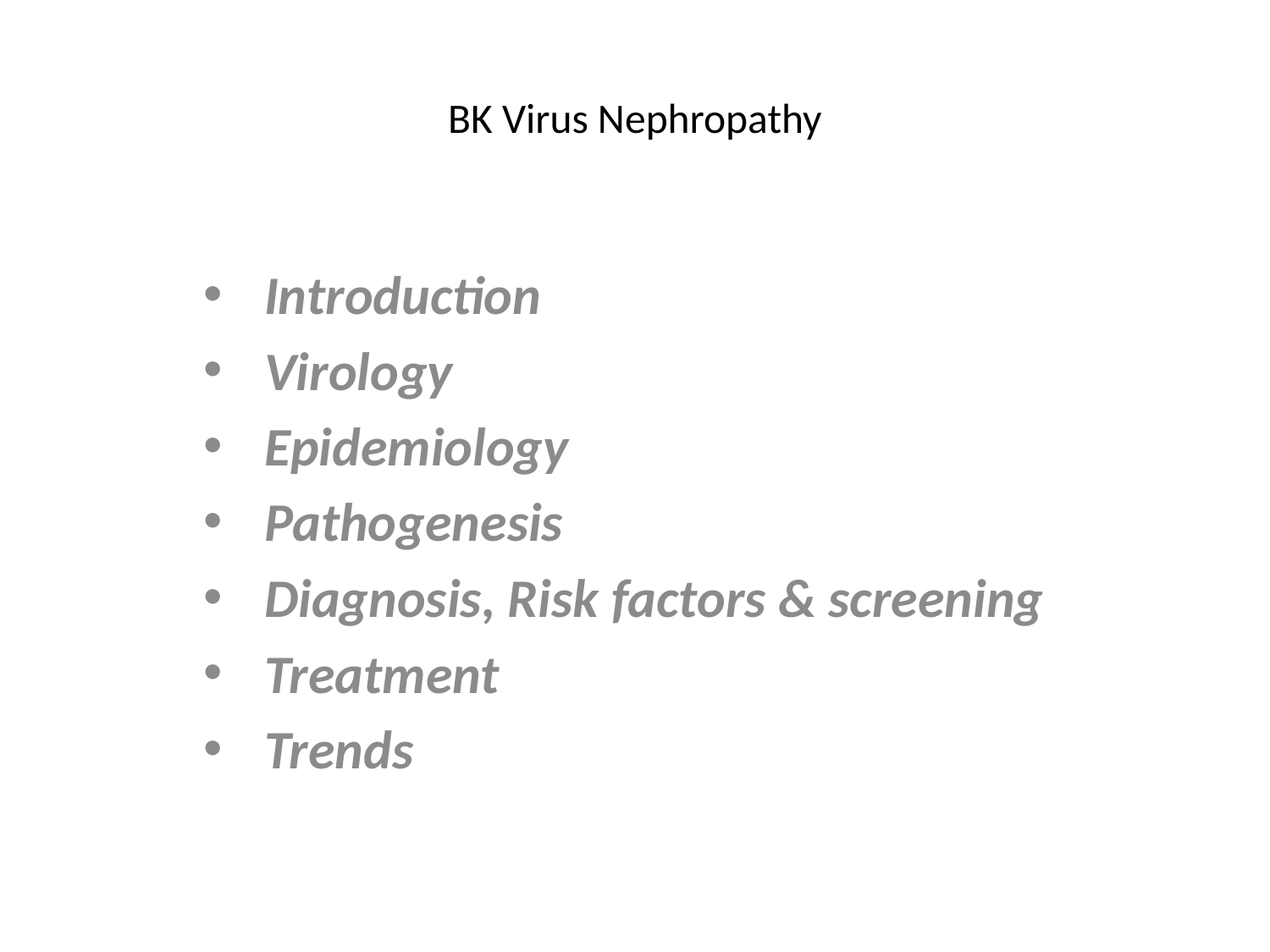

# BK Virus Nephropathy
Introduction
Virology
Epidemiology
Pathogenesis
Diagnosis, Risk factors & screening
Treatment
Trends